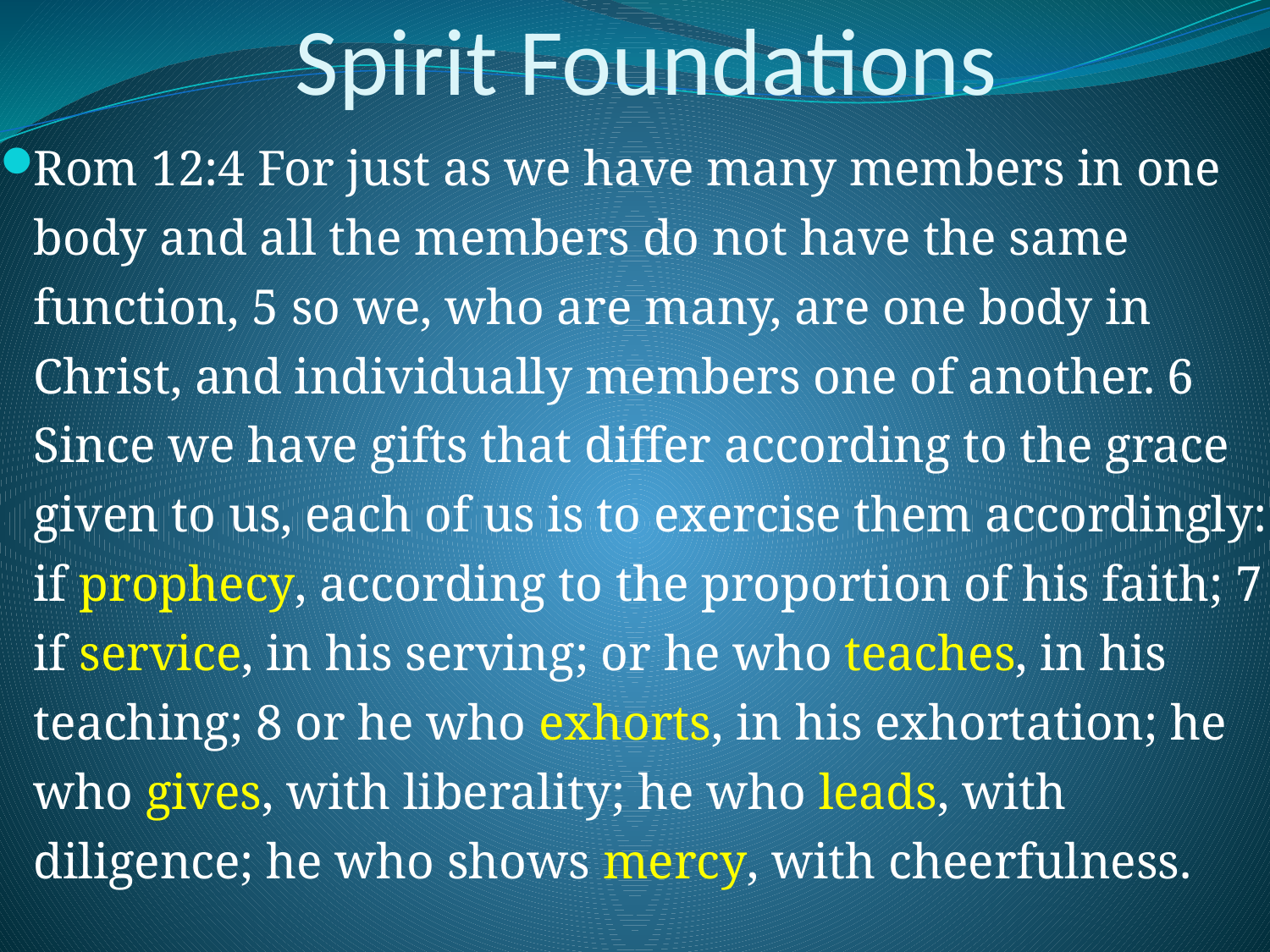

# Spirit Foundations
Rom 12:4 For just as we have many members in one body and all the members do not have the same function, 5 so we, who are many, are one body in Christ, and individually members one of another. 6 Since we have gifts that differ according to the grace given to us, each of us is to exercise them accordingly: if prophecy, according to the proportion of his faith; 7 if service, in his serving; or he who teaches, in his teaching; 8 or he who exhorts, in his exhortation; he who gives, with liberality; he who leads, with diligence; he who shows mercy, with cheerfulness.